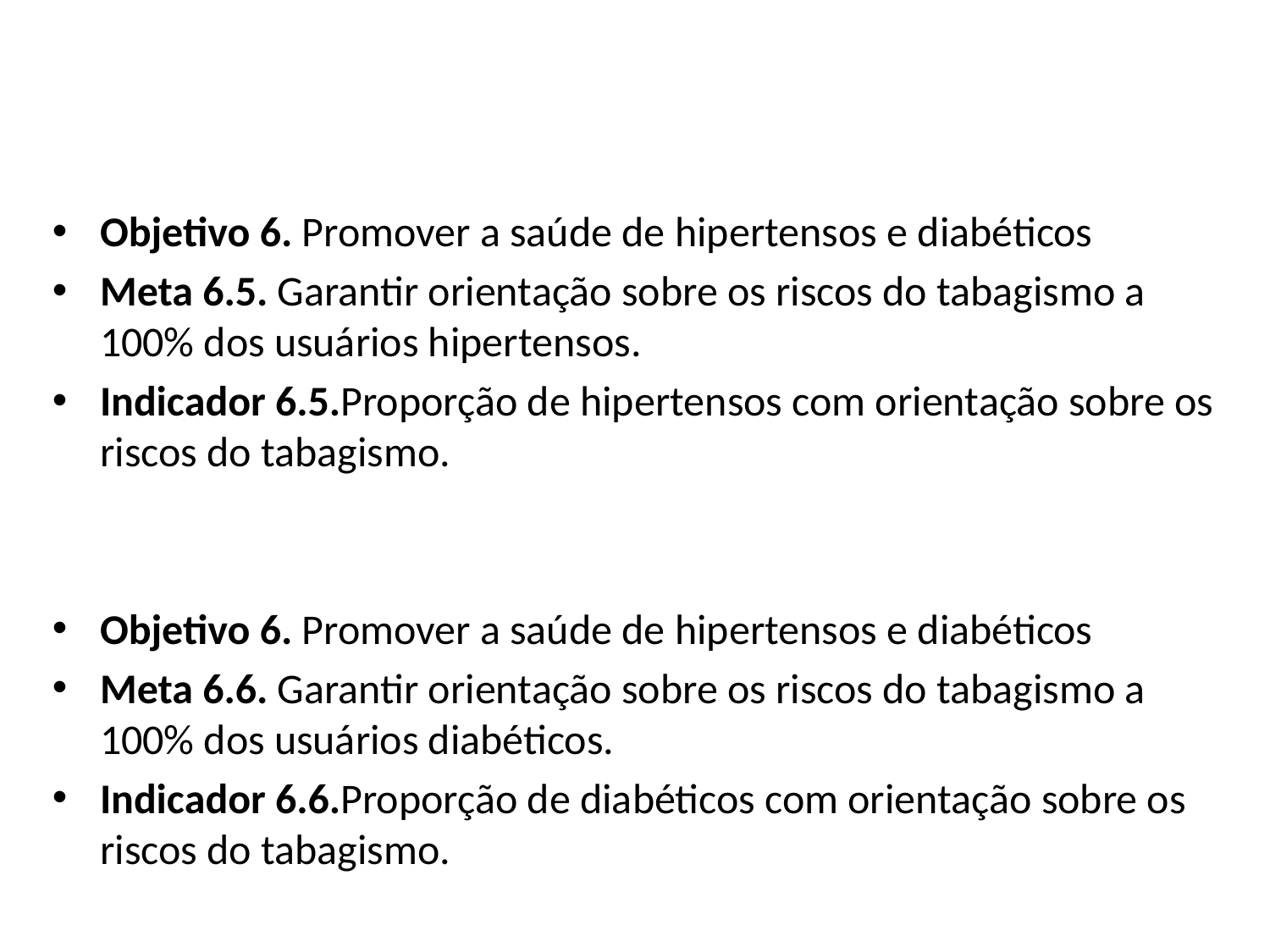

Objetivo 6. Promover a saúde de hipertensos e diabéticos
Meta 6.5. Garantir orientação sobre os riscos do tabagismo a 100% dos usuários hipertensos.
Indicador 6.5.Proporção de hipertensos com orientação sobre os riscos do tabagismo.

Objetivo 6. Promover a saúde de hipertensos e diabéticos
Meta 6.6. Garantir orientação sobre os riscos do tabagismo a 100% dos usuários diabéticos.
Indicador 6.6.Proporção de diabéticos com orientação sobre os riscos do tabagismo.